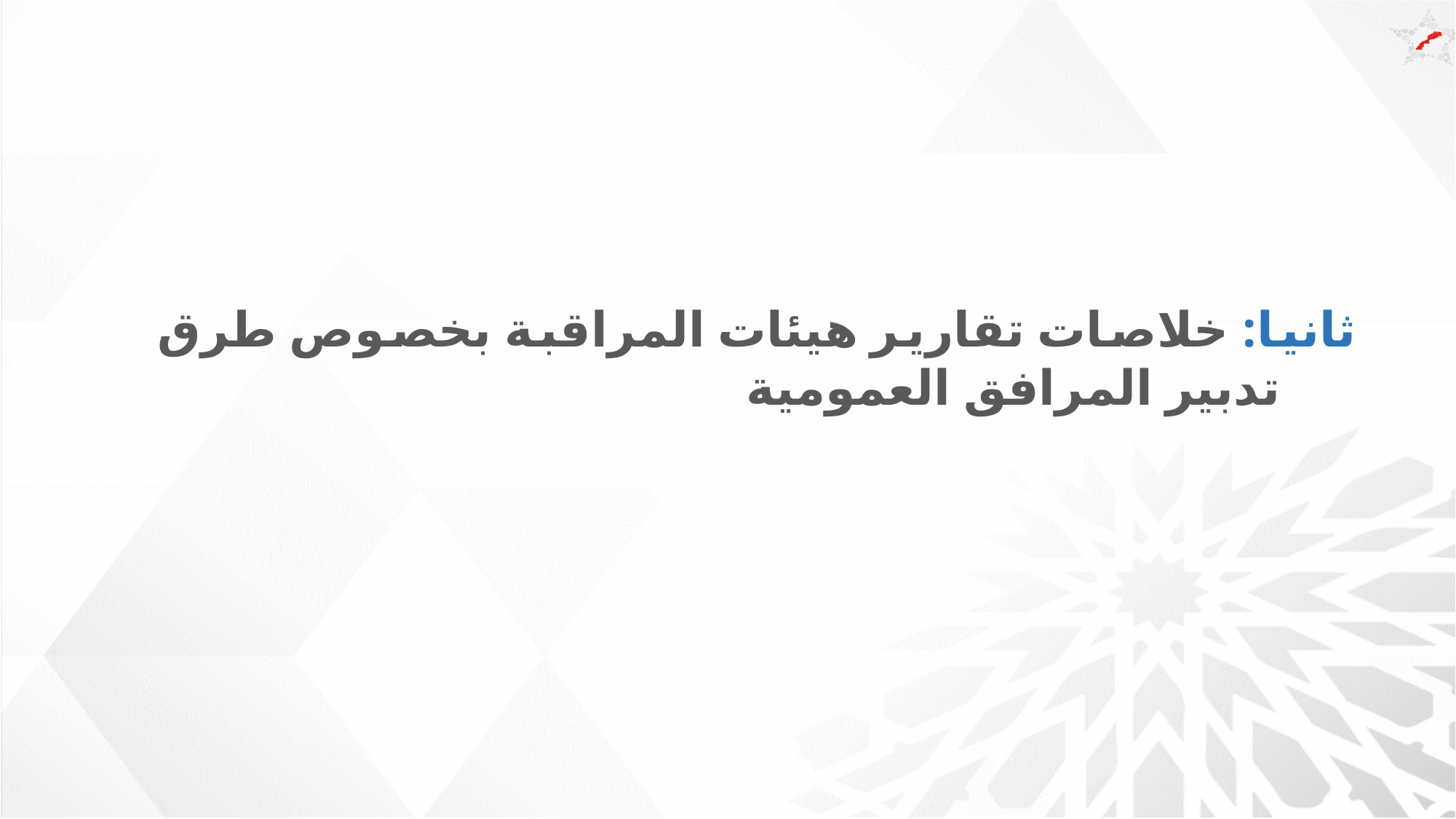

# ثانيا: خلاصات تقارير هيئات المراقبة بخصوص طرق تدبير المرافق العمومية